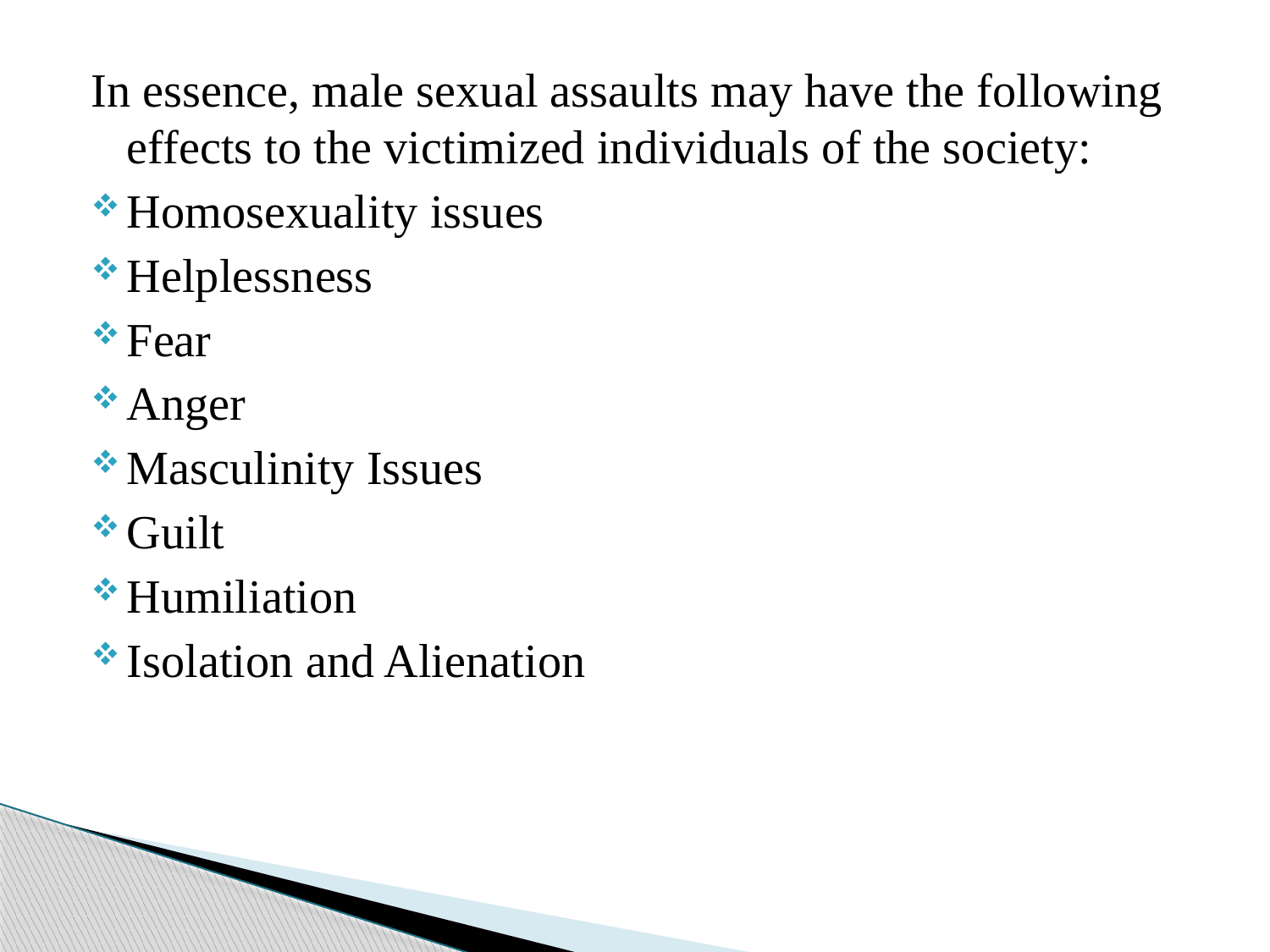

In essence, male sexual assaults may have the following effects to the victimized individuals of the society:
Homosexuality issues
Helplessness
Fear
Anger
Masculinity Issues
Guilt
Humiliation
Isolation and Alienation